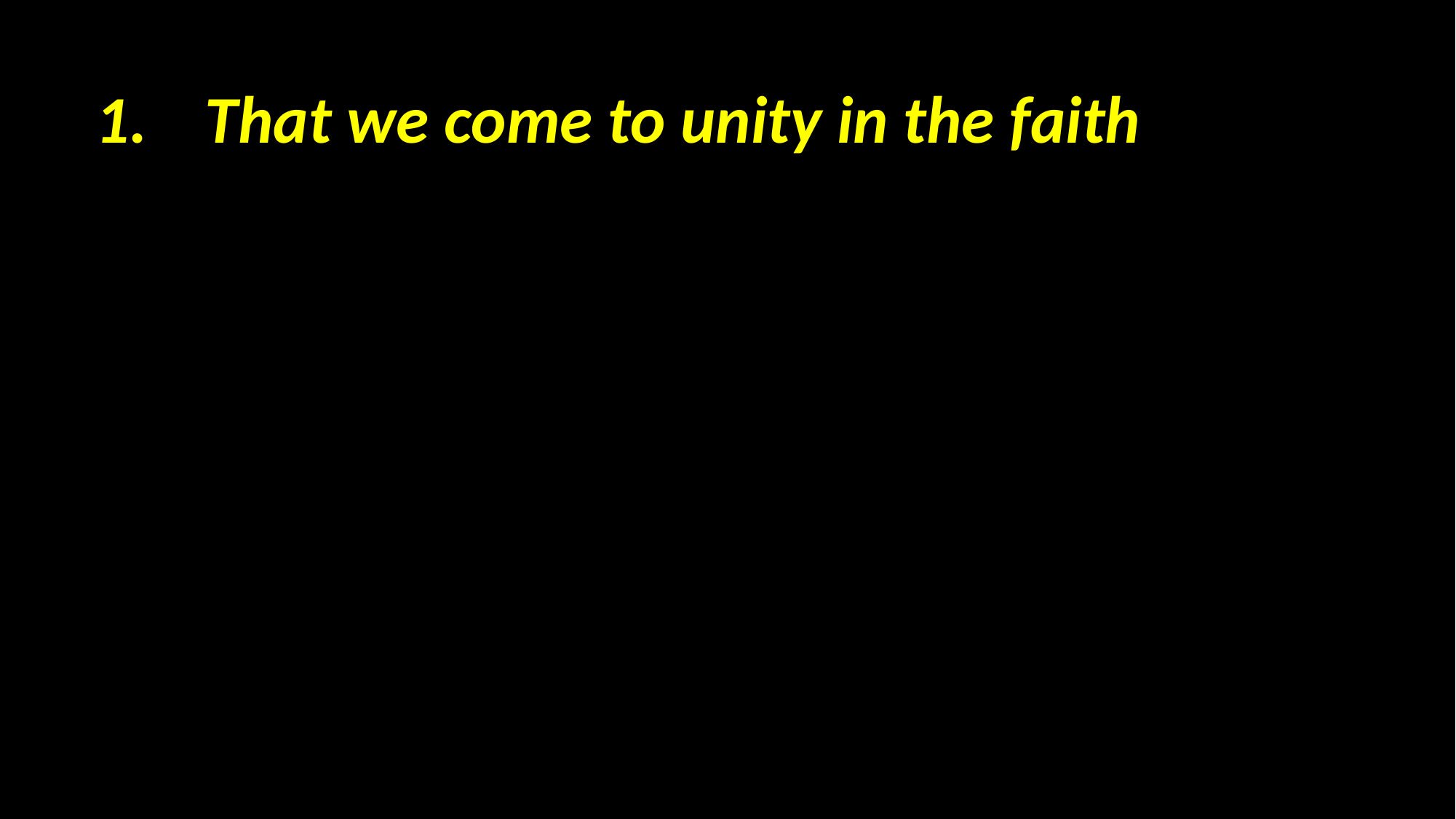

That we come to unity in the faith